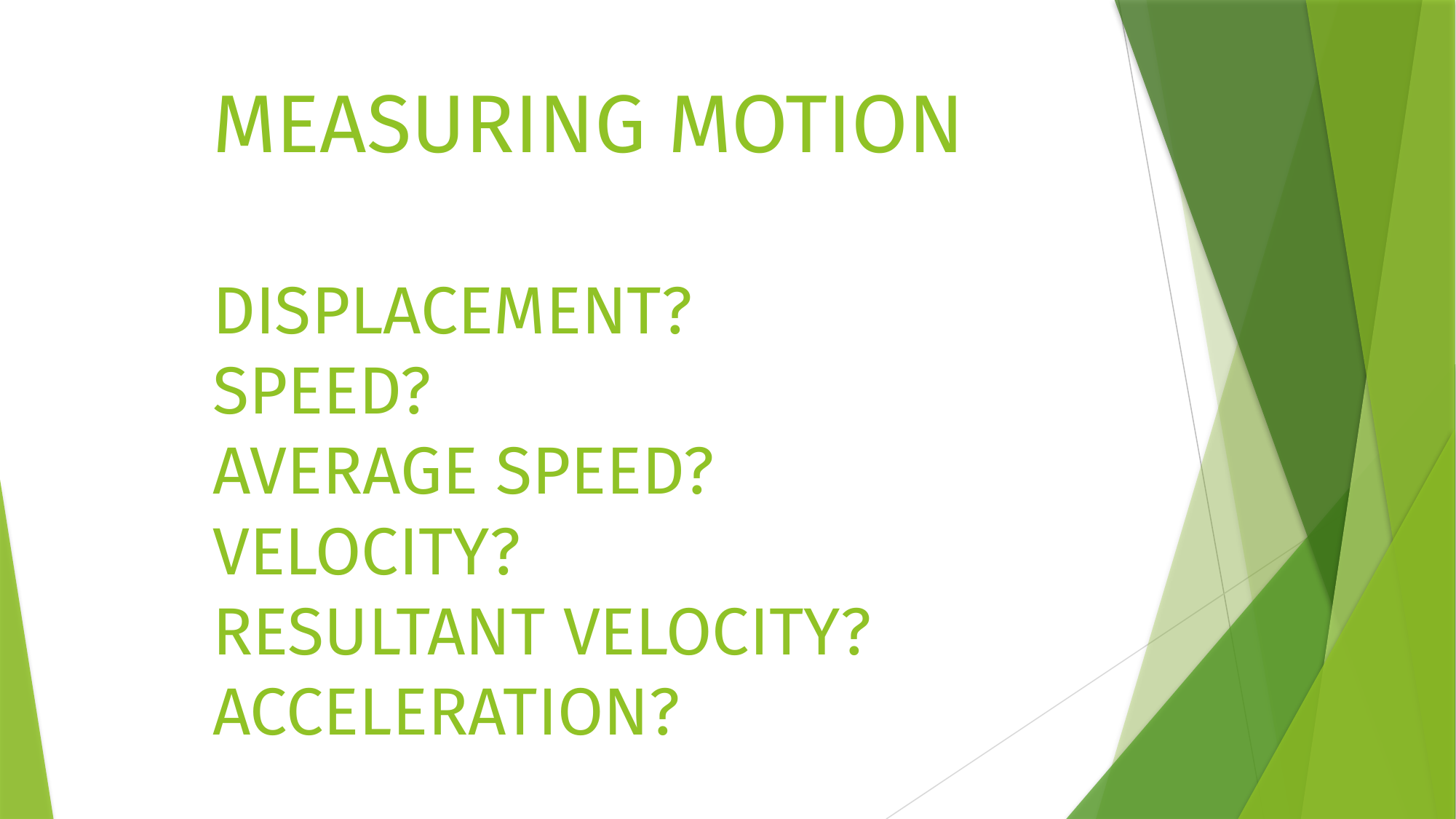

# MEASURING MOTION DISPLACEMENT? SPEED? AVERAGE SPEED? VELOCITY? RESULTANT VELOCITY? ACCELERATION?